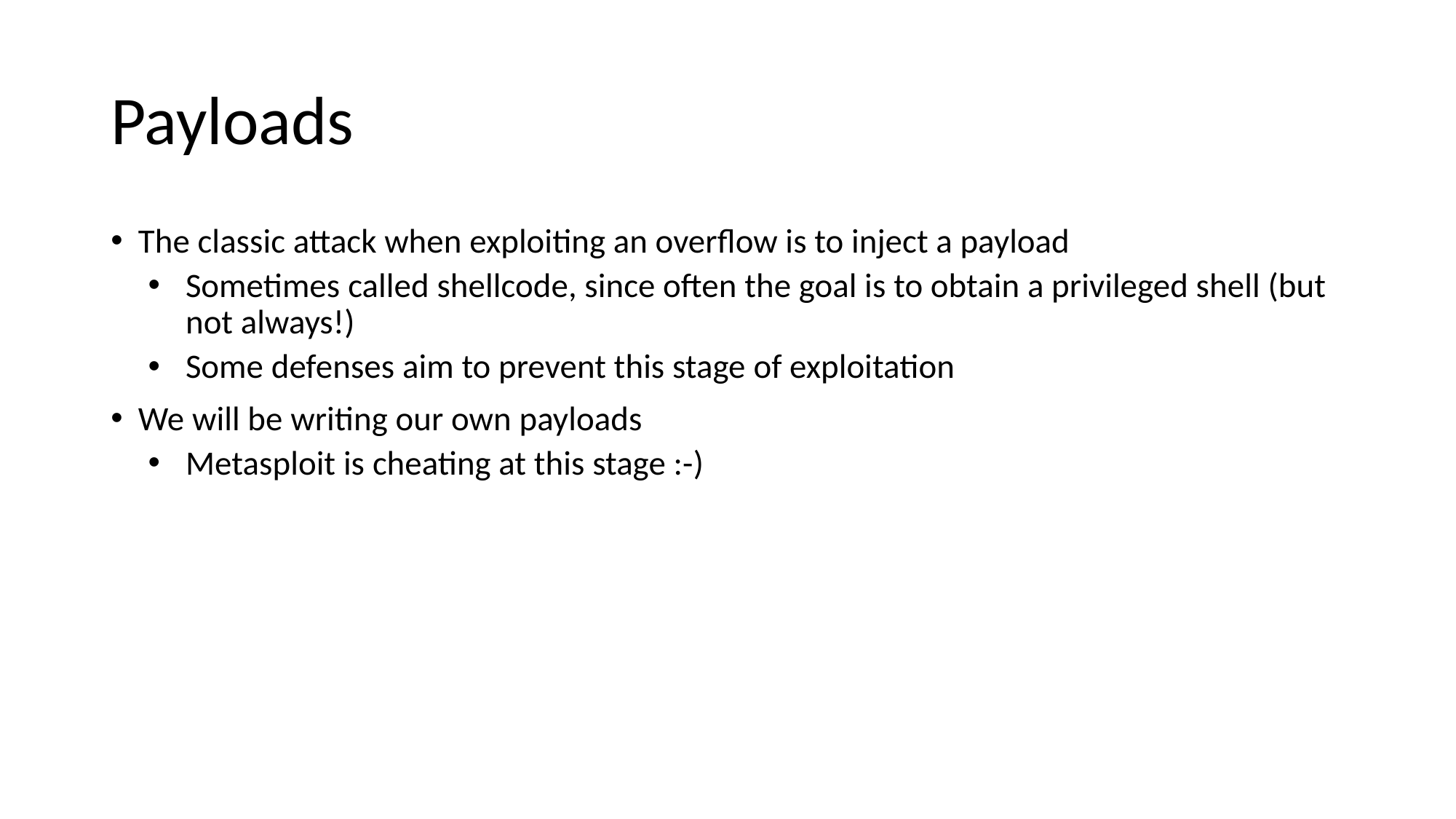

# Payloads
The classic attack when exploiting an overflow is to inject a payload
Sometimes called shellcode, since often the goal is to obtain a privileged shell (but not always!)
Some defenses aim to prevent this stage of exploitation
We will be writing our own payloads
Metasploit is cheating at this stage :-)